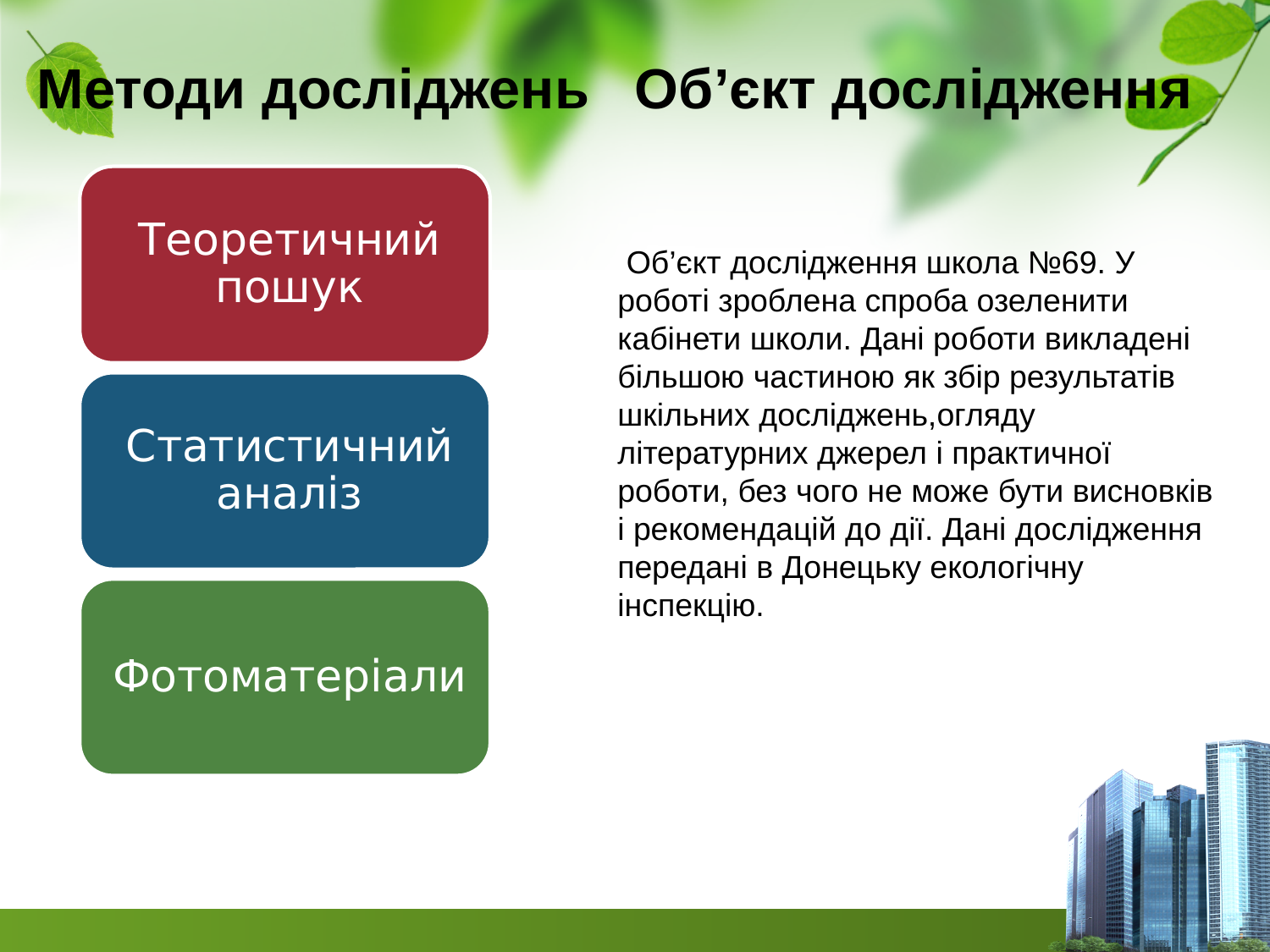

Об’єкт дослідження
Методи досліджень
Теоретичний пошук
Статистичний аналіз
Фотоматеріали
 Об’єкт дослідження школа №69. У роботі зроблена спроба озеленити кабінети школи. Дані роботи викладені більшою частиною як збір результатів шкільних досліджень,огляду літературних джерел і практичної роботи, без чого не може бути висновків і рекомендацій до дії. Дані дослідження передані в Донецьку екологічну інспекцію.